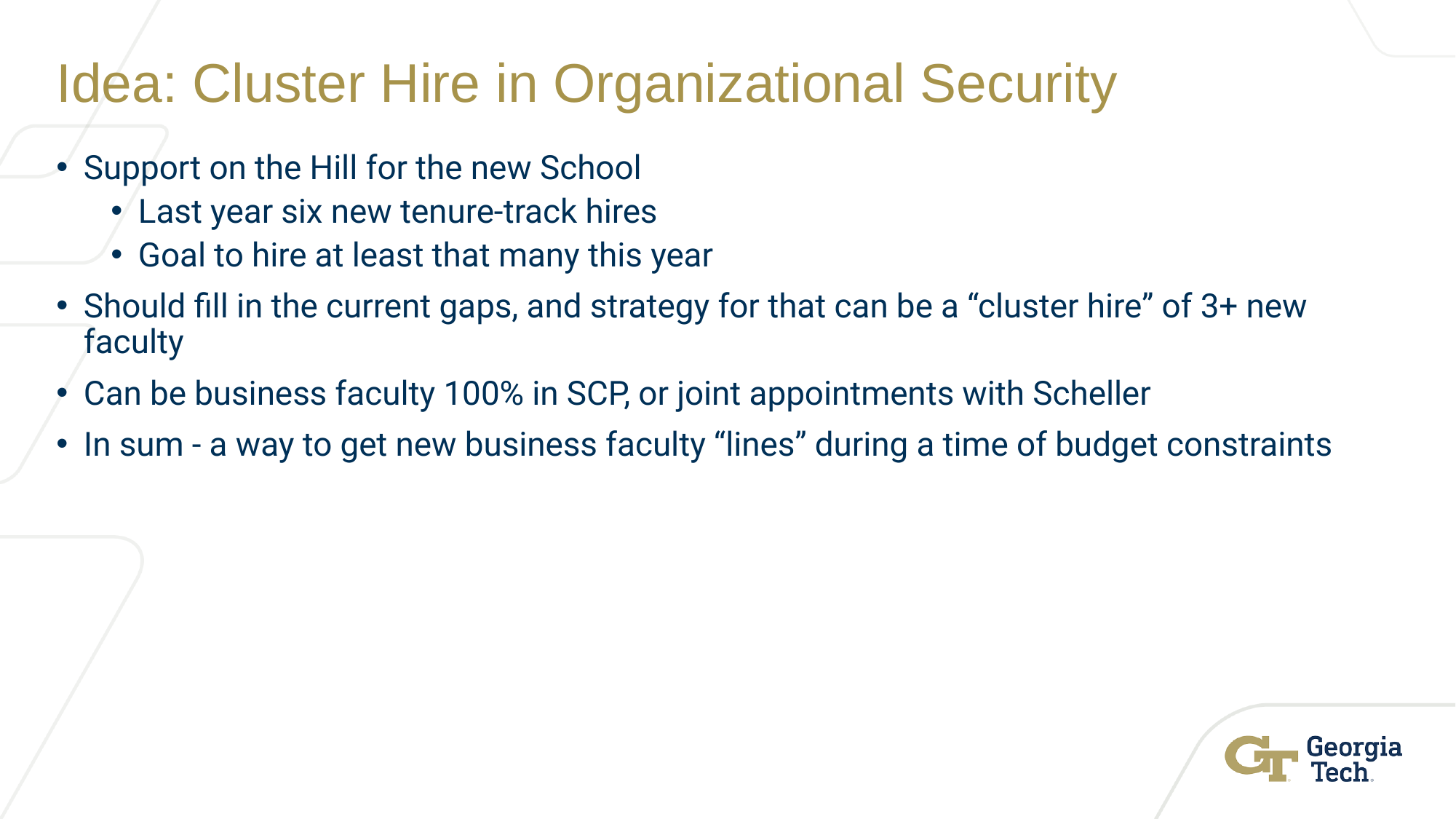

# Idea: Cluster Hire in Organizational Security
Support on the Hill for the new School
Last year six new tenure-track hires
Goal to hire at least that many this year
Should fill in the current gaps, and strategy for that can be a “cluster hire” of 3+ new faculty
Can be business faculty 100% in SCP, or joint appointments with Scheller
In sum - a way to get new business faculty “lines” during a time of budget constraints